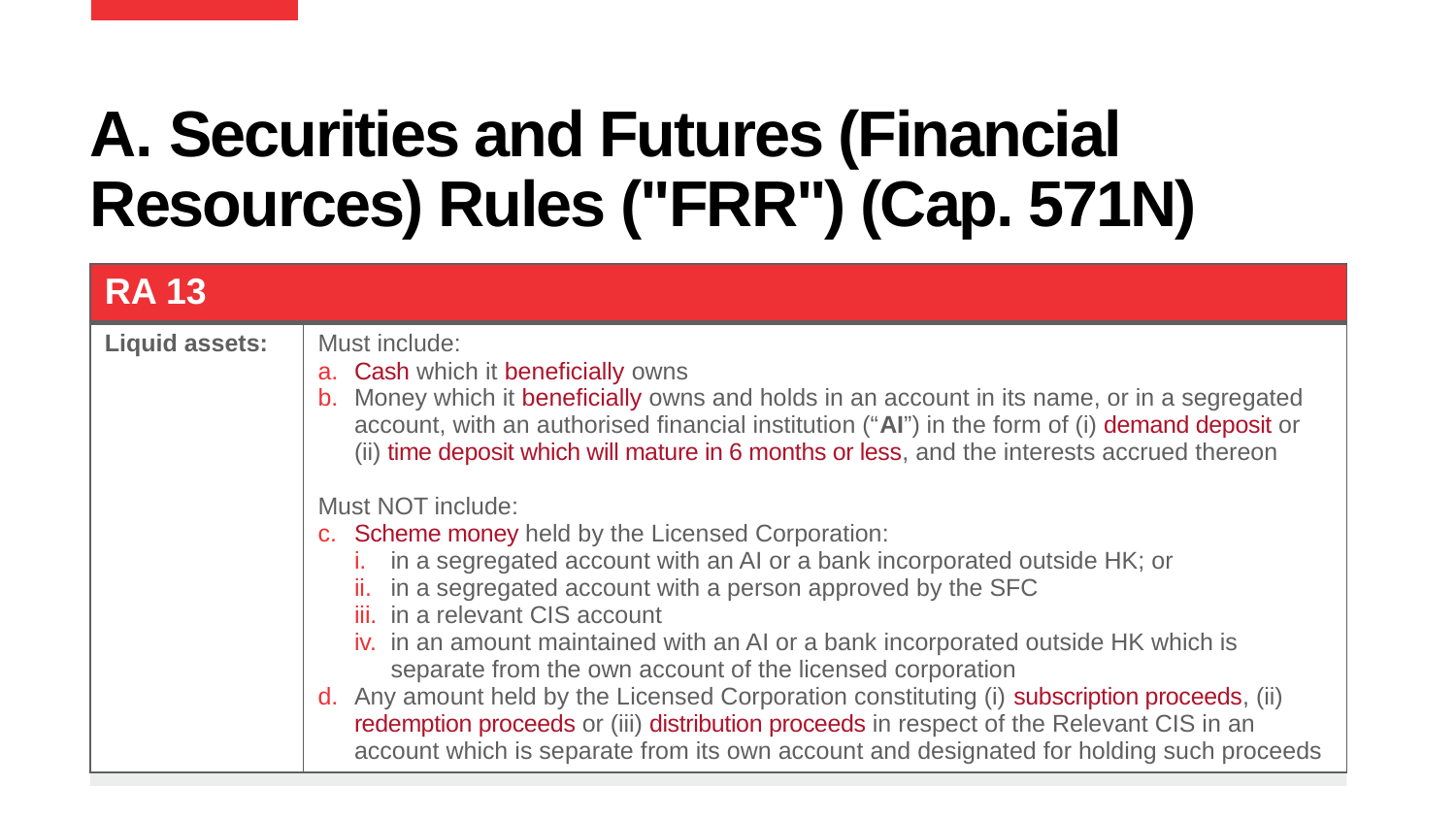

# A. Securities and Futures (Financial Resources) Rules ("FRR") (Cap. 571N)
| RA 13 |  |
| --- | --- |
| Liquid assets: | Must include: Cash which it beneficially owns Money which it beneficially owns and holds in an account in its name, or in a segregated account, with an authorised financial institution (“AI”) in the form of (i) demand deposit or (ii) time deposit which will mature in 6 months or less, and the interests accrued thereon Must NOT include: Scheme money held by the Licensed Corporation: in a segregated account with an AI or a bank incorporated outside HK; or in a segregated account with a person approved by the SFC in a relevant CIS account in an amount maintained with an AI or a bank incorporated outside HK which is separate from the own account of the licensed corporation Any amount held by the Licensed Corporation constituting (i) subscription proceeds, (ii) redemption proceeds or (iii) distribution proceeds in respect of the Relevant CIS in an account which is separate from its own account and designated for holding such proceeds |